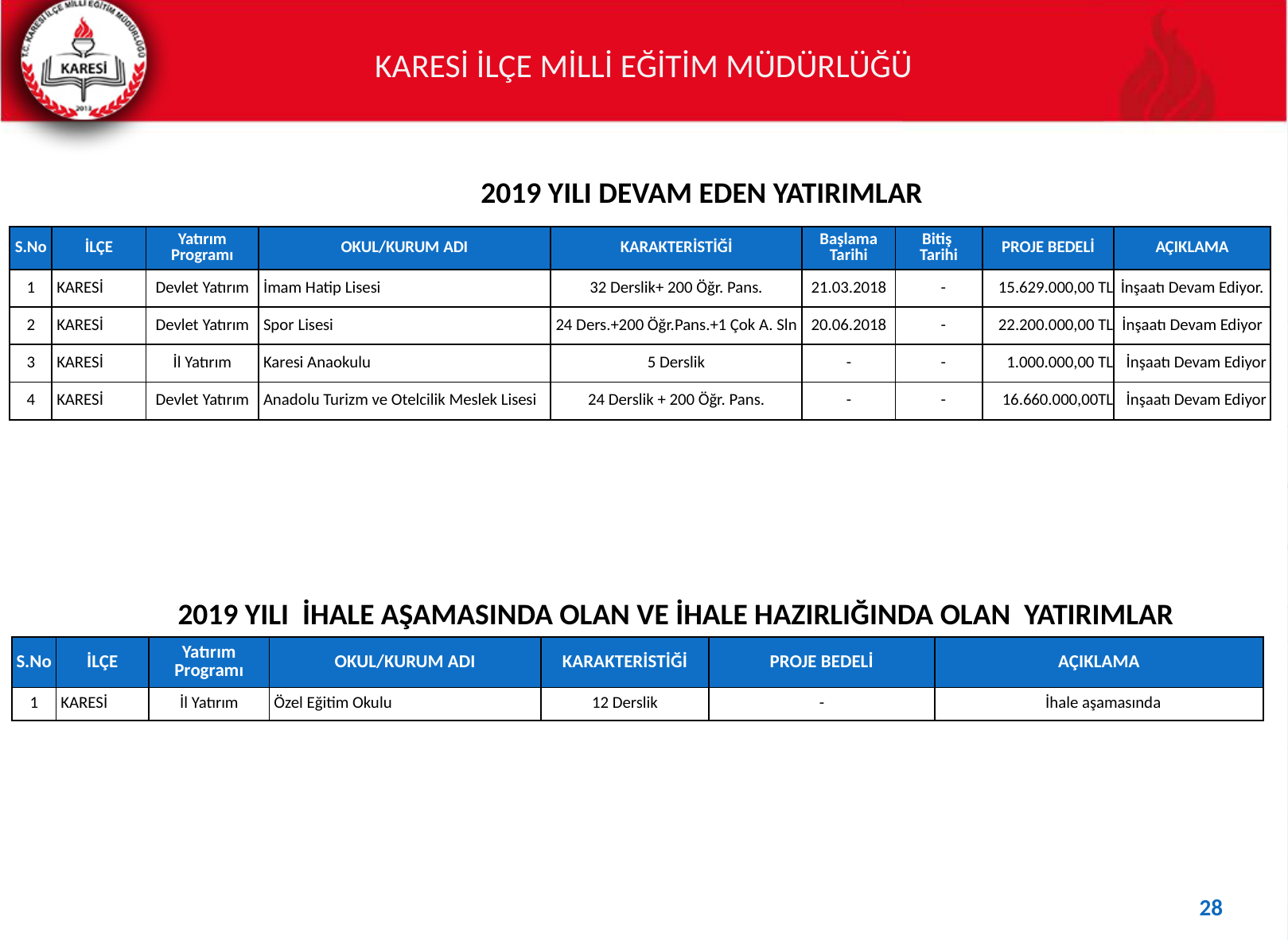

2019 YILI DEVAM EDEN YATIRIMLAR
| S.No | İLÇE | Yatırım Programı | OKUL/KURUM ADI | KARAKTERİSTİĞİ | Başlama Tarihi | Bitiş Tarihi | PROJE BEDELİ | AÇIKLAMA |
| --- | --- | --- | --- | --- | --- | --- | --- | --- |
| 1 | KARESİ | Devlet Yatırım | İmam Hatip Lisesi | 32 Derslik+ 200 Öğr. Pans. | 21.03.2018 | - | 15.629.000,00 TL | İnşaatı Devam Ediyor. |
| 2 | KARESİ | Devlet Yatırım | Spor Lisesi | 24 Ders.+200 Öğr.Pans.+1 Çok A. Sln | 20.06.2018 | - | 22.200.000,00 TL | İnşaatı Devam Ediyor |
| 3 | KARESİ | İl Yatırım | Karesi Anaokulu | 5 Derslik | - | - | 1.000.000,00 TL | İnşaatı Devam Ediyor |
| 4 | KARESİ | Devlet Yatırım | Anadolu Turizm ve Otelcilik Meslek Lisesi | 24 Derslik + 200 Öğr. Pans. | - | - | 16.660.000,00TL | İnşaatı Devam Ediyor |
2019 YILI  İHALE AŞAMASINDA OLAN VE İHALE HAZIRLIĞINDA OLAN  YATIRIMLAR
| S.No | İLÇE | Yatırım Programı | OKUL/KURUM ADI | KARAKTERİSTİĞİ | PROJE BEDELİ | AÇIKLAMA |
| --- | --- | --- | --- | --- | --- | --- |
| 1 | KARESİ | İl Yatırım | Özel Eğitim Okulu | 12 Derslik | - | İhale aşamasında |

28